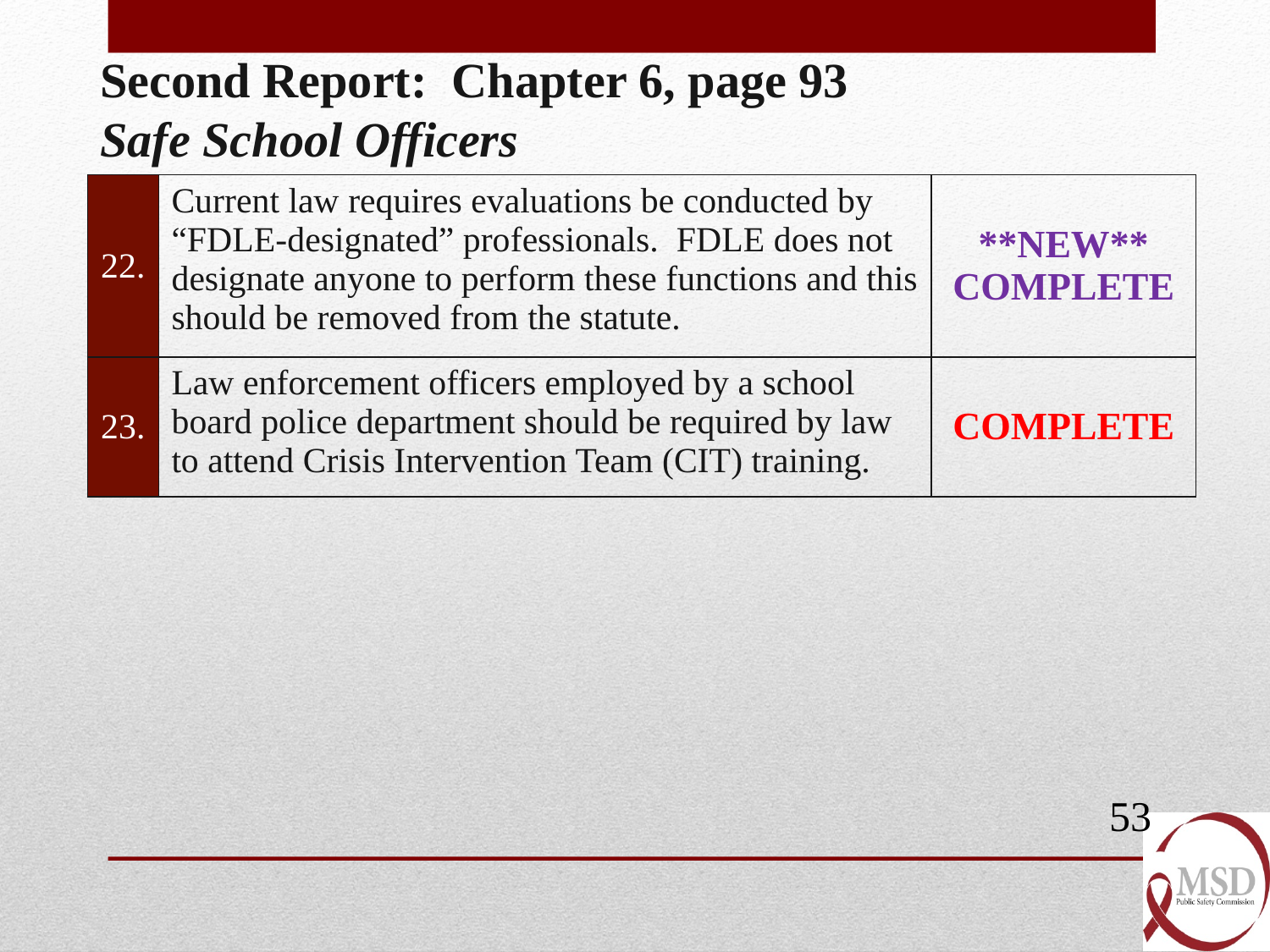

Second Report:  Chapter 6, page 93
Safe School Officers
| 22. | Current law requires evaluations be conducted by “FDLE-designated” professionals. FDLE does not designate anyone to perform these functions and this should be removed from the statute. | \*\*NEW\*\* COMPLETE |
| --- | --- | --- |
| 23. | Law enforcement officers employed by a school board police department should be required by law to attend Crisis Intervention Team (CIT) training. | COMPLETE |
53